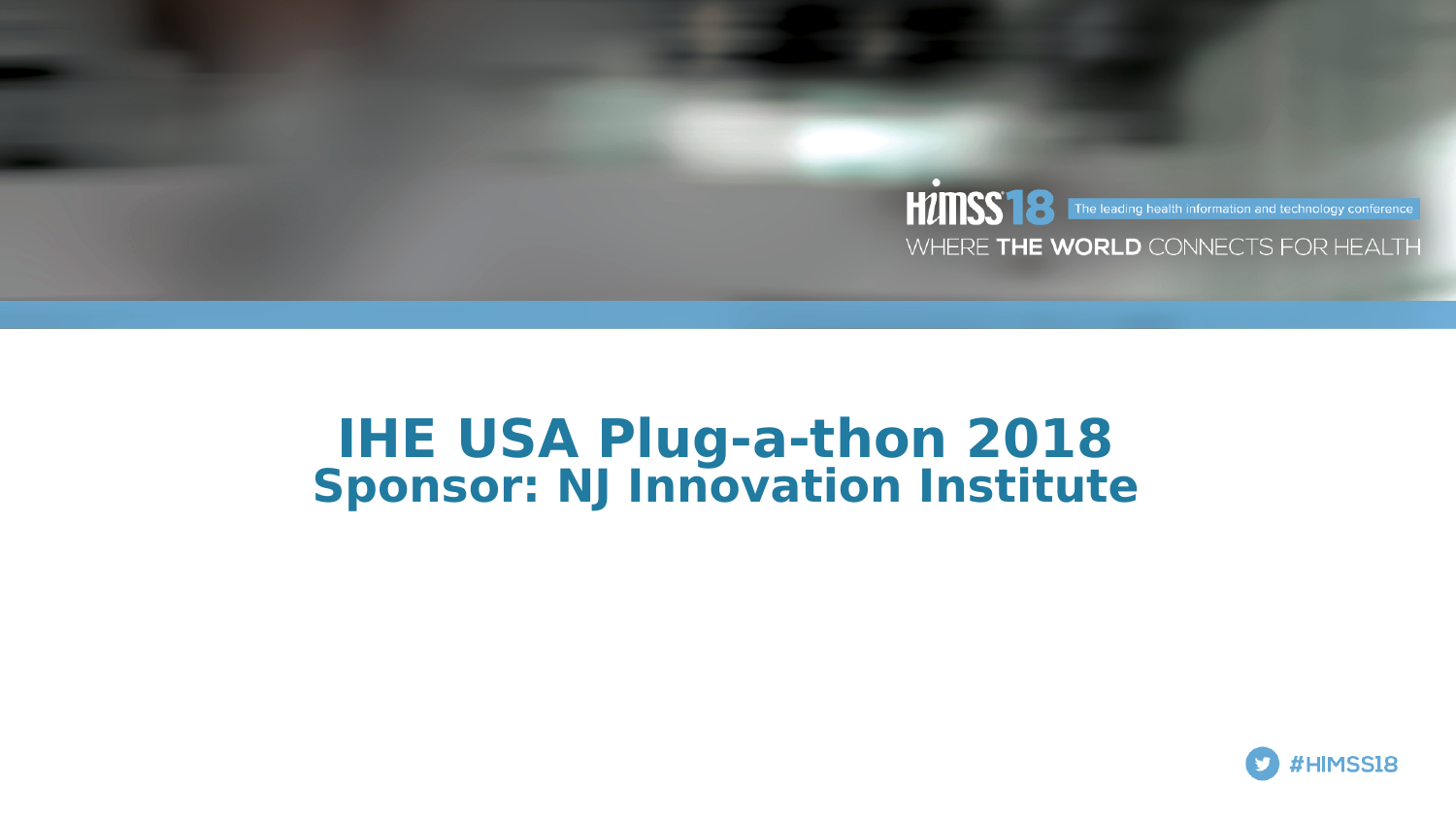

# IHE USA Plug-a-thon 2018 Sponsor: NJ Innovation Institute